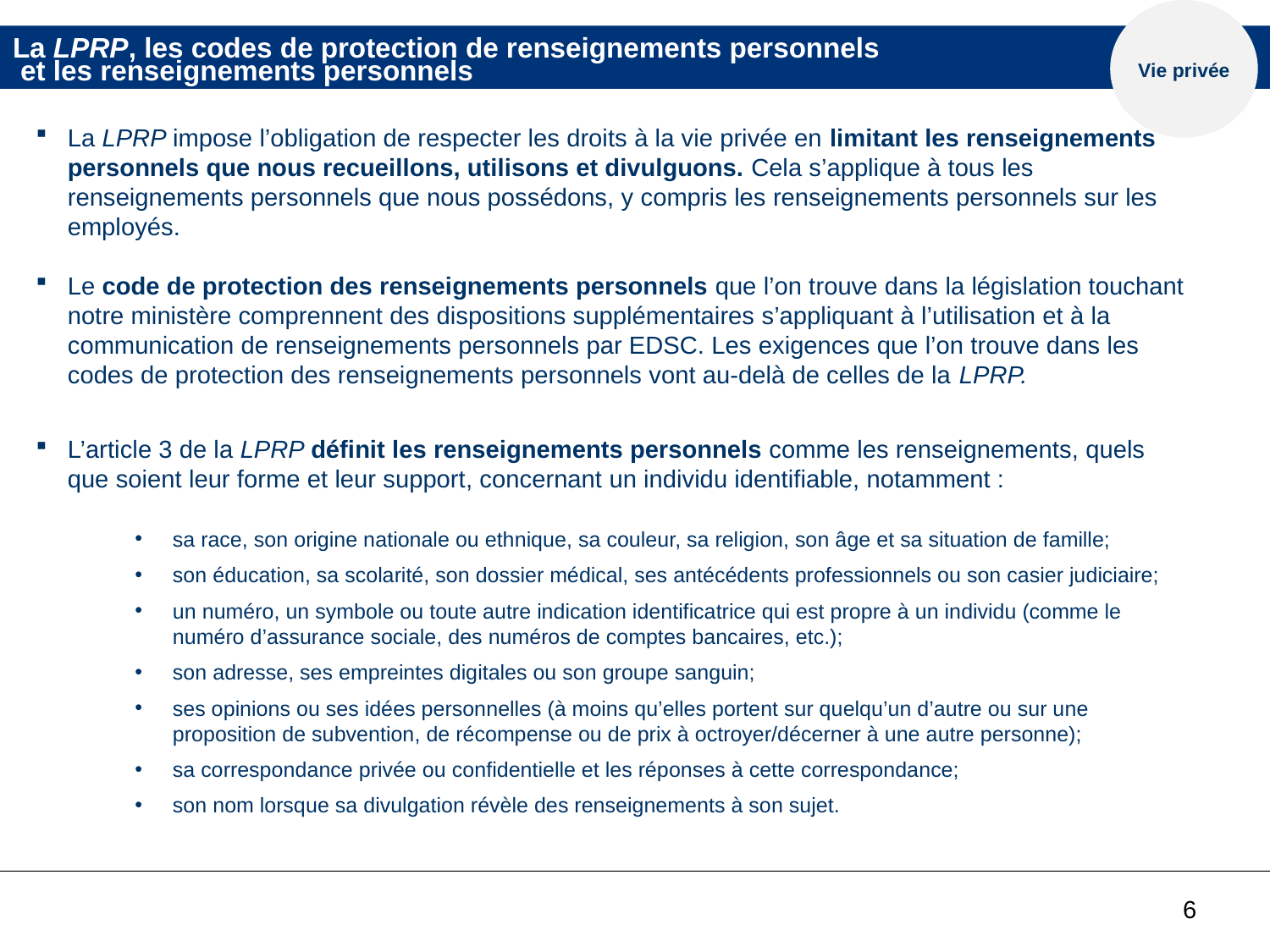

Vie privée
# La LPRP, les codes de protection de renseignements personnels et les renseignements personnels
La LPRP impose l’obligation de respecter les droits à la vie privée en limitant les renseignements personnels que nous recueillons, utilisons et divulguons. Cela s’applique à tous les renseignements personnels que nous possédons, y compris les renseignements personnels sur les employés.

Le code de protection des renseignements personnels que l’on trouve dans la législation touchant notre ministère comprennent des dispositions supplémentaires s’appliquant à l’utilisation et à la communication de renseignements personnels par EDSC. Les exigences que l’on trouve dans les codes de protection des renseignements personnels vont au-delà de celles de la LPRP.

L’article 3 de la LPRP définit les renseignements personnels comme les renseignements, quels que soient leur forme et leur support, concernant un individu identifiable, notamment :

sa race, son origine nationale ou ethnique, sa couleur, sa religion, son âge et sa situation de famille;
son éducation, sa scolarité, son dossier médical, ses antécédents professionnels ou son casier judiciaire;
un numéro, un symbole ou toute autre indication identificatrice qui est propre à un individu (comme le numéro d’assurance sociale, des numéros de comptes bancaires, etc.);
son adresse, ses empreintes digitales ou son groupe sanguin;
ses opinions ou ses idées personnelles (à moins qu’elles portent sur quelqu’un d’autre ou sur une proposition de subvention, de récompense ou de prix à octroyer/décerner à une autre personne);
sa correspondance privée ou confidentielle et les réponses à cette correspondance;
son nom lorsque sa divulgation révèle des renseignements à son sujet.